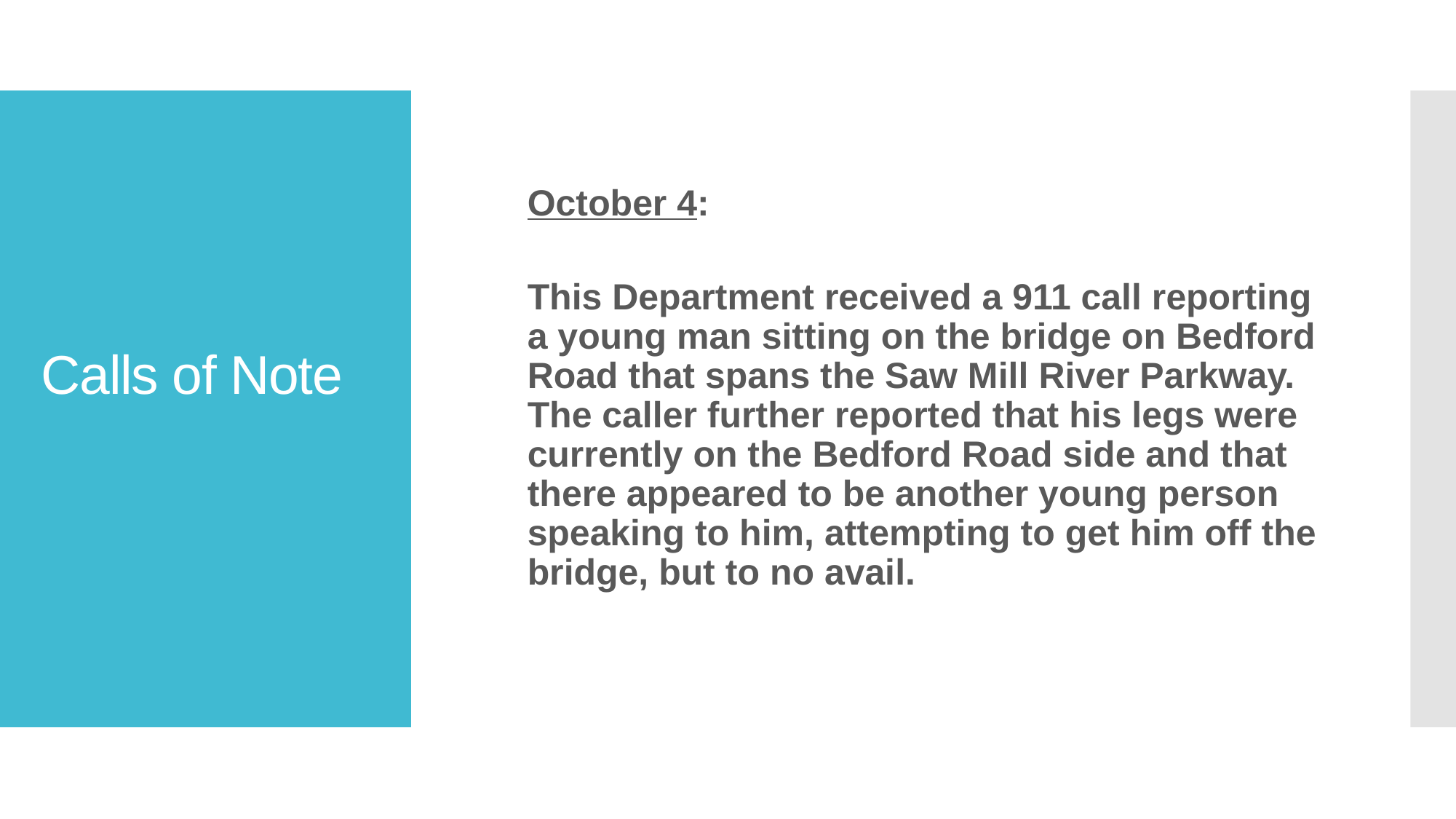

October 4:

This Department received a 911 call reporting a young man sitting on the bridge on Bedford Road that spans the Saw Mill River Parkway. The caller further reported that his legs were currently on the Bedford Road side and that there appeared to be another young person speaking to him, attempting to get him off the bridge, but to no avail.

# Calls of Note